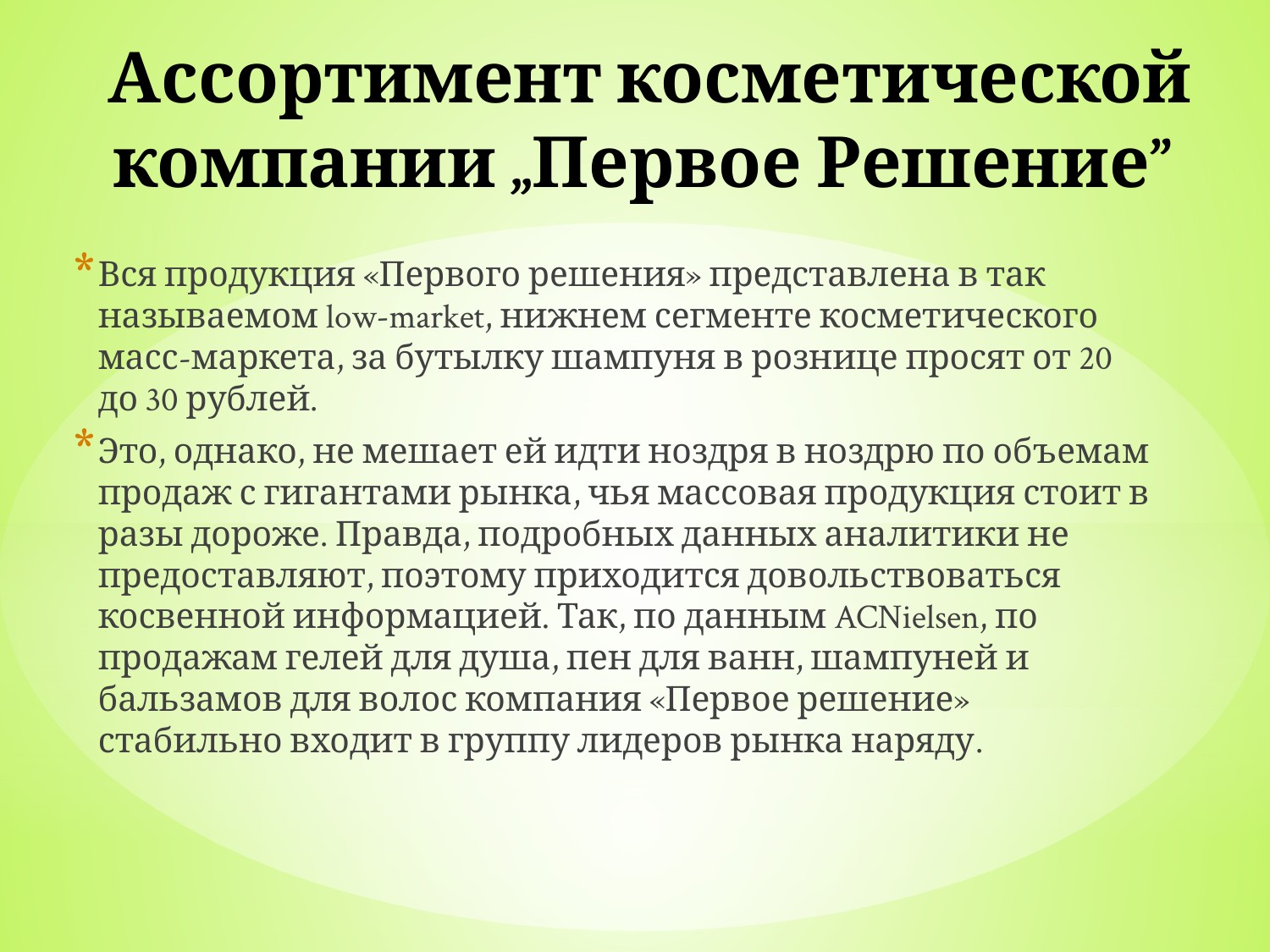

# Ассортимент косметической компании „Первое Решение”
Вся продукция «Первого решения» представлена в так называемом low-market, нижнем сегменте косметического масс-маркета, за бутылку шампуня в рознице просят от 20 до 30 рублей.
Это, однако, не мешает ей идти ноздря в ноздрю по объемам продаж с гигантами рынка, чья массовая продукция стоит в разы дороже. Правда, подробных данных аналитики не предоставляют, поэтому приходится довольствоваться косвенной информацией. Так, по данным ACNielsen, по продажам гелей для душа, пен для ванн, шампуней и бальзамов для волос компания «Первое решение» стабильно входит в группу лидеров рынка наряду.